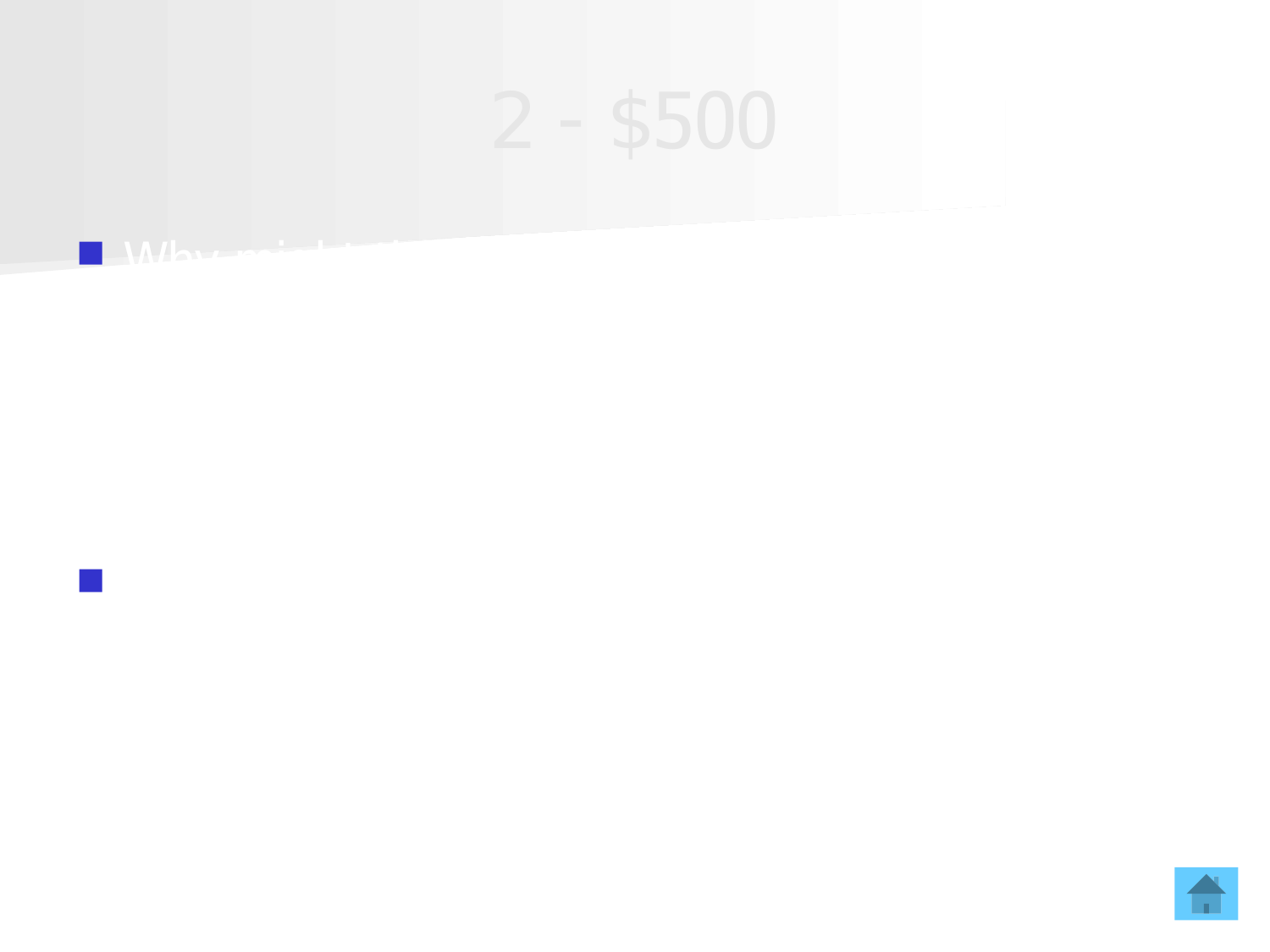

# 2 - $500
Why might the ice on a sidewalk melt on a day when the air temperature is lower than 32 degrees Fahrenheit?
The Sun’s energy radiates to the sidewalk, warming up the ice